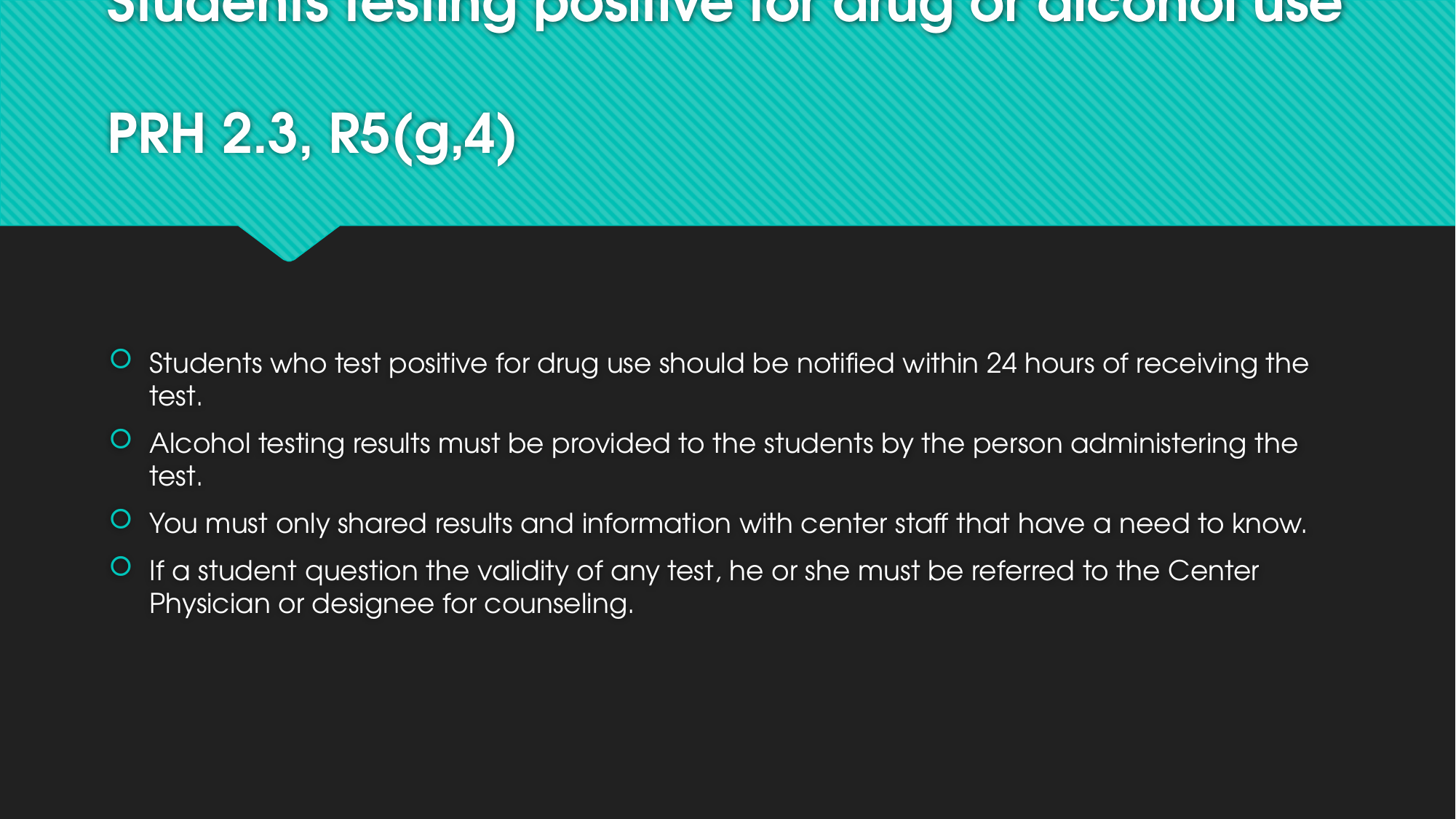

# Students testing positive for drug or alcohol use PRH 2.3, R5(g,4)
Students who test positive for drug use should be notified within 24 hours of receiving the test.
Alcohol testing results must be provided to the students by the person administering the test.
You must only shared results and information with center staff that have a need to know.
If a student question the validity of any test, he or she must be referred to the Center Physician or designee for counseling.